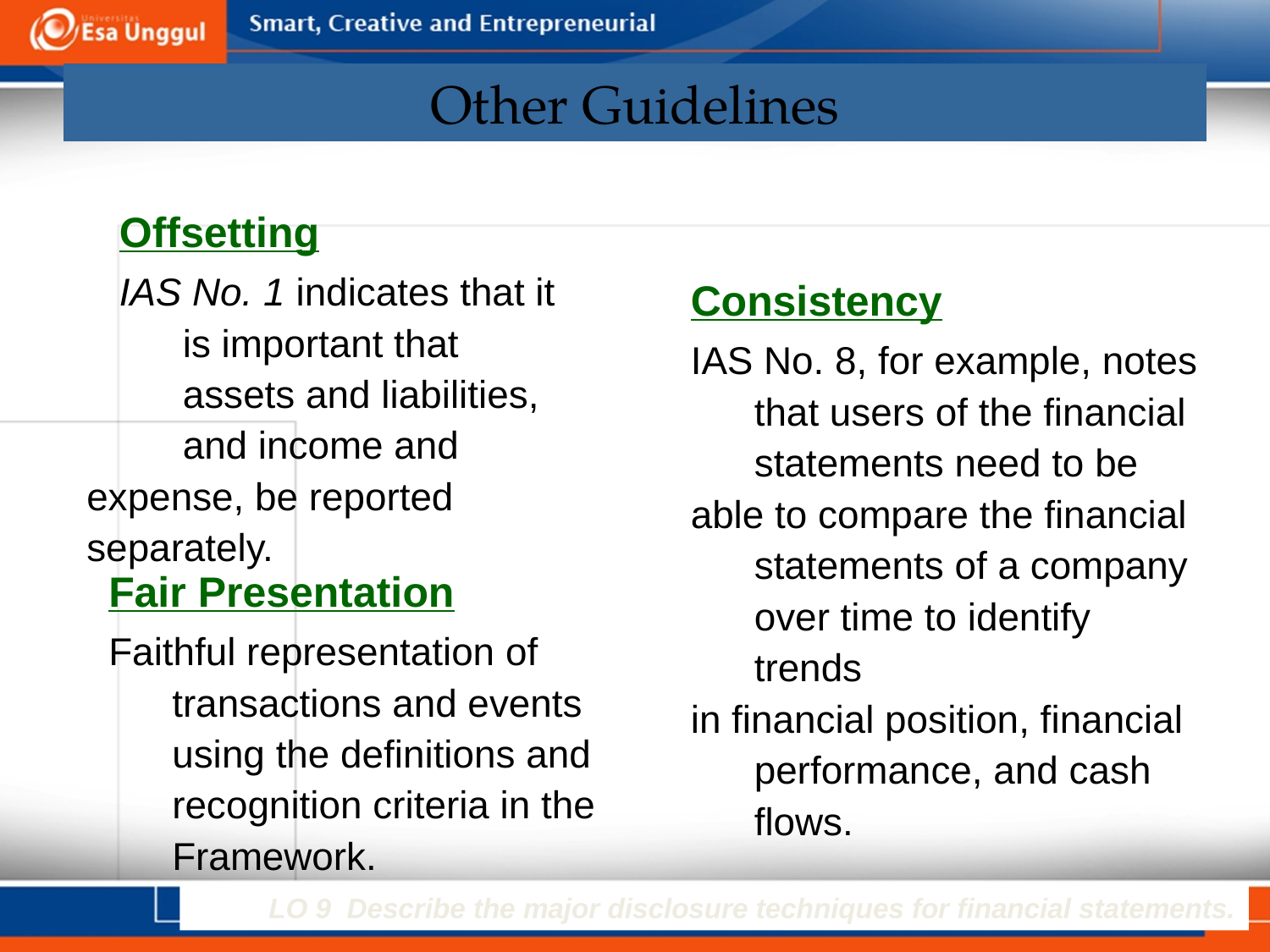

# Other Guidelines
Offsetting
IAS No. 1 indicates that it is important that assets and liabilities, and income and
expense, be reported separately.
Consistency
IAS No. 8, for example, notes that users of the financial statements need to be
able to compare the financial statements of a company over time to identify trends
in financial position, financial performance, and cash flows.
Fair Presentation
Faithful representation of transactions and events using the definitions and recognition criteria in the Framework.
LO 9  Describe the major disclosure techniques for financial statements.